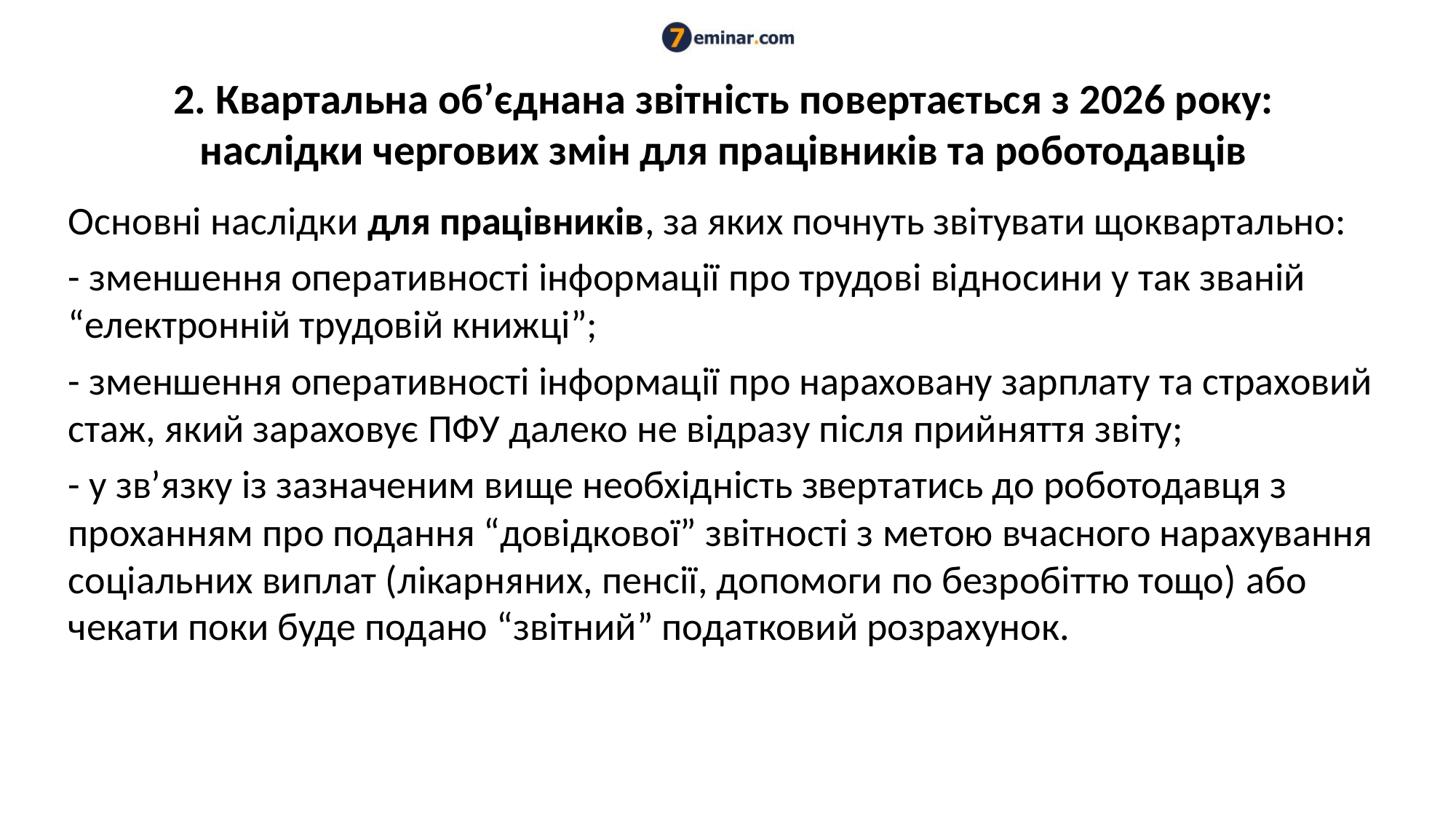

# 2. Квартальна об’єднана звітність повертається з 2026 року: наслідки чергових змін для працівників та роботодавців
Основні наслідки для працівників, за яких почнуть звітувати щоквартально:
- зменшення оперативності інформації про трудові відносини у так званій “електронній трудовій книжці”;
- зменшення оперативності інформації про нараховану зарплату та страховий стаж, який зараховує ПФУ далеко не відразу після прийняття звіту;
- у зв’язку із зазначеним вище необхідність звертатись до роботодавця з проханням про подання “довідкової” звітності з метою вчасного нарахування соціальних виплат (лікарняних, пенсії, допомоги по безробіттю тощо) або чекати поки буде подано “звітний” податковий розрахунок.
17